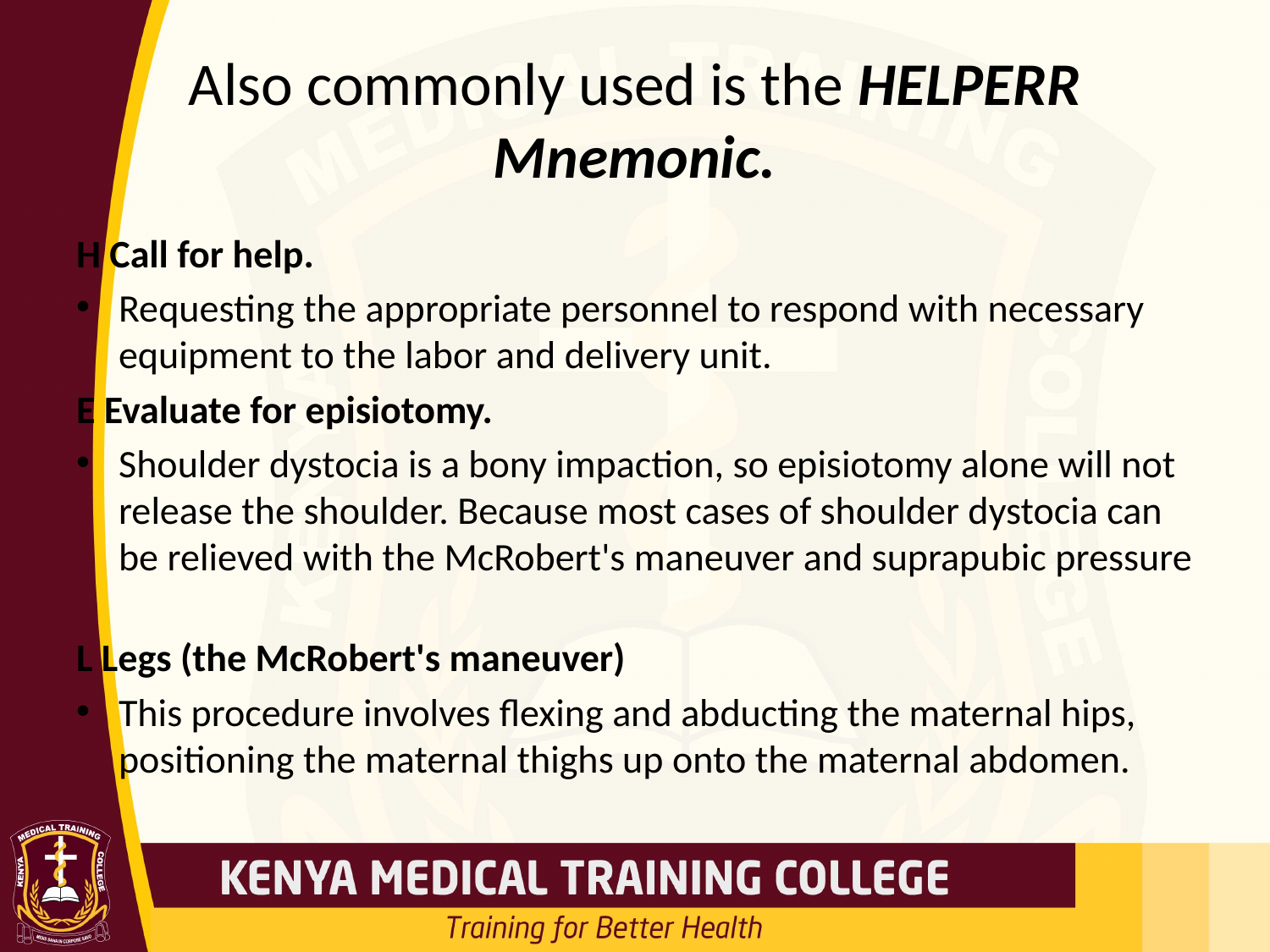

# Also commonly used is the HELPERR Mnemonic.
H Call for help.
Requesting the appropriate personnel to respond with necessary equipment to the labor and delivery unit.
E Evaluate for episiotomy.
Shoulder dystocia is a bony impaction, so episiotomy alone will not release the shoulder. Because most cases of shoulder dystocia can be relieved with the McRobert's maneuver and suprapubic pressure
L Legs (the McRobert's maneuver)
This procedure involves flexing and abducting the maternal hips, positioning the maternal thighs up onto the maternal abdomen.